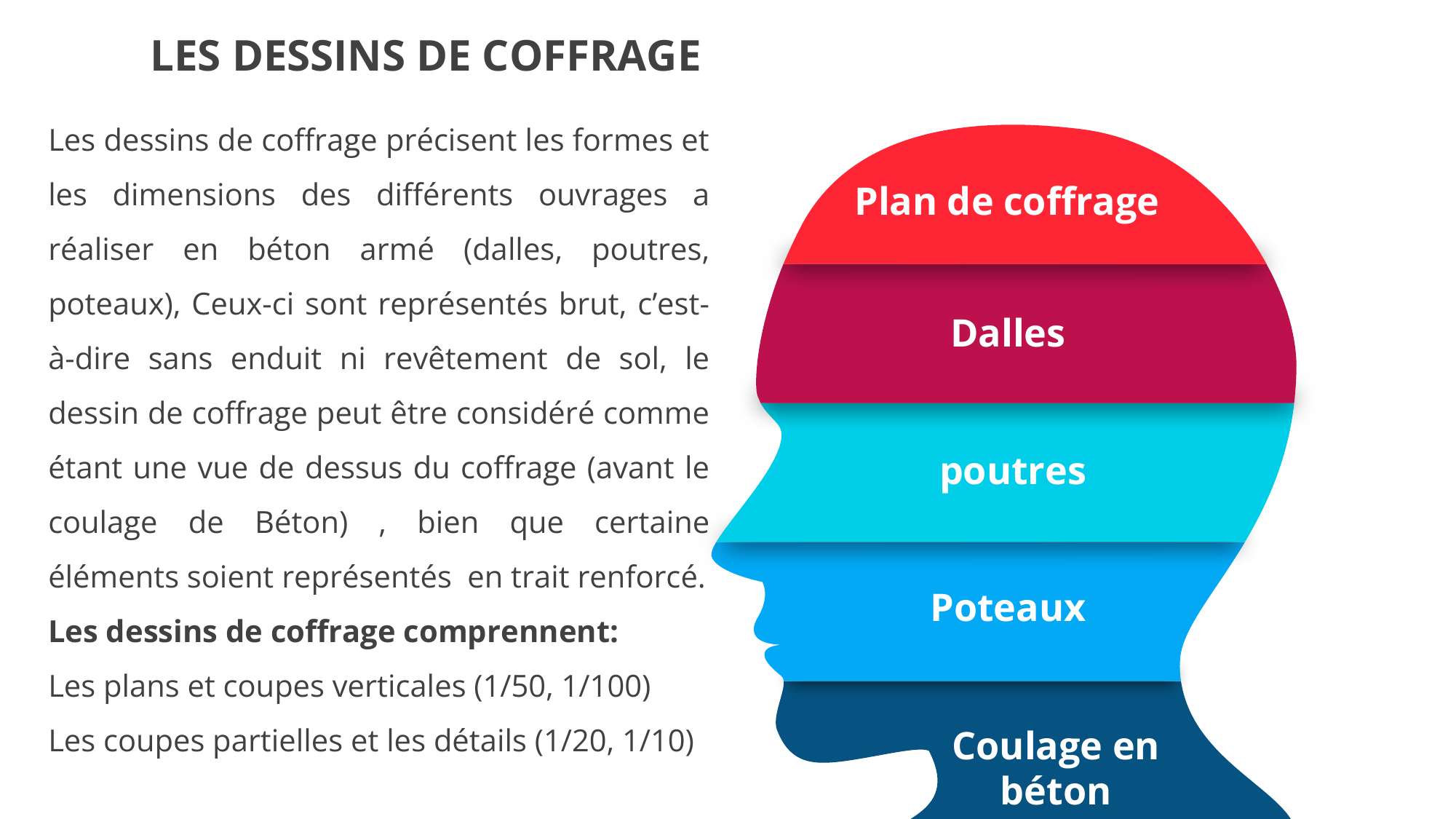

LES DESSINS DE COFFRAGE
Les dessins de coffrage précisent les formes et les dimensions des différents ouvrages a réaliser en béton armé (dalles, poutres, poteaux), Ceux-ci sont représentés brut, c’est-à-dire sans enduit ni revêtement de sol, le dessin de coffrage peut être considéré comme étant une vue de dessus du coffrage (avant le coulage de Béton) , bien que certaine éléments soient représentés  en trait renforcé.
Les dessins de coffrage comprennent:
Les plans et coupes verticales (1/50, 1/100)
Les coupes partielles et les détails (1/20, 1/10)

Plan de coffrage

Dalles

poutres

Poteaux

Coulage en
béton